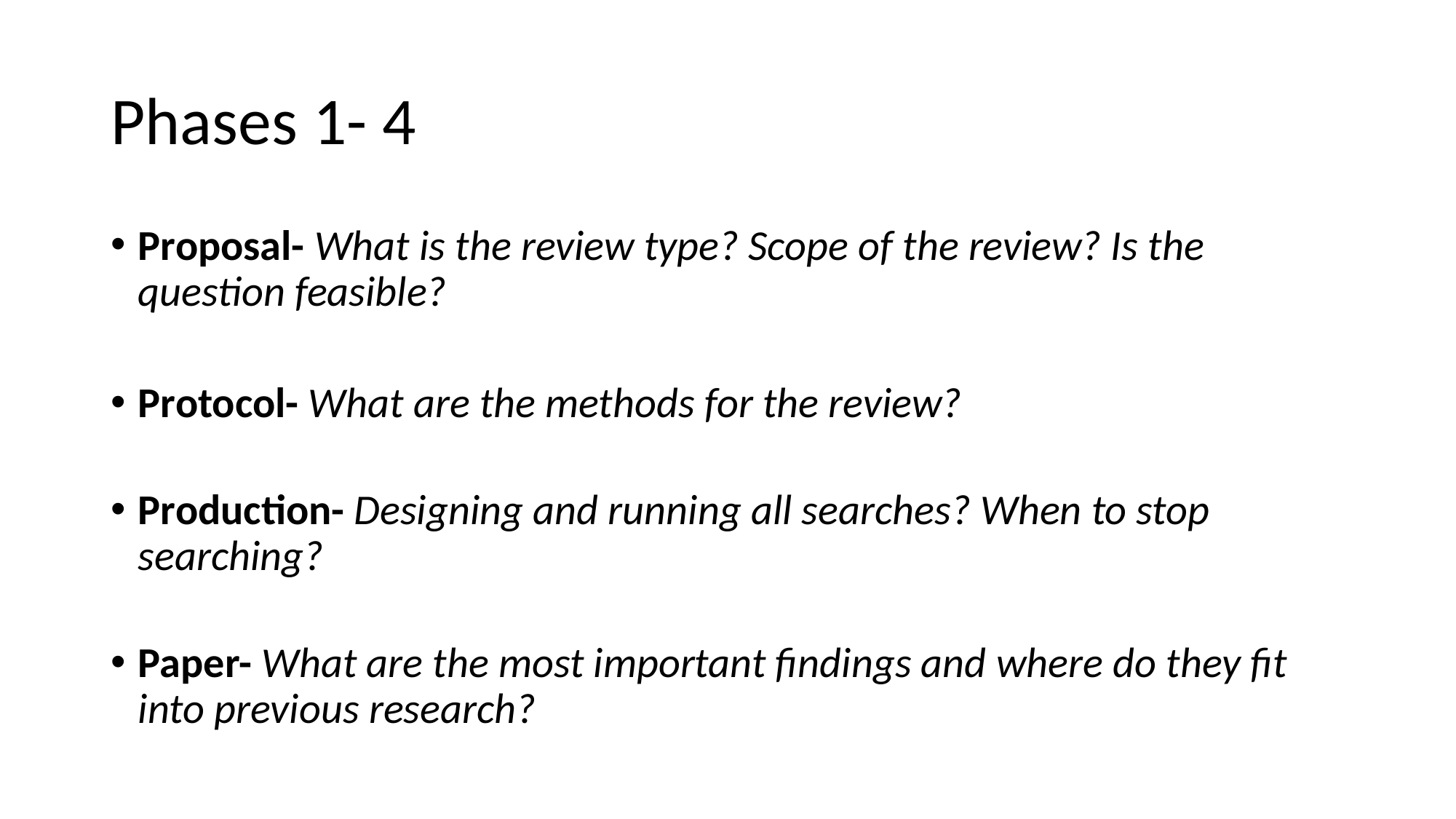

# Phases 1- 4
Proposal- What is the review type? Scope of the review? Is the question feasible?
Protocol- What are the methods for the review?
Production- Designing and running all searches? When to stop searching?
Paper- What are the most important findings and where do they fit into previous research?